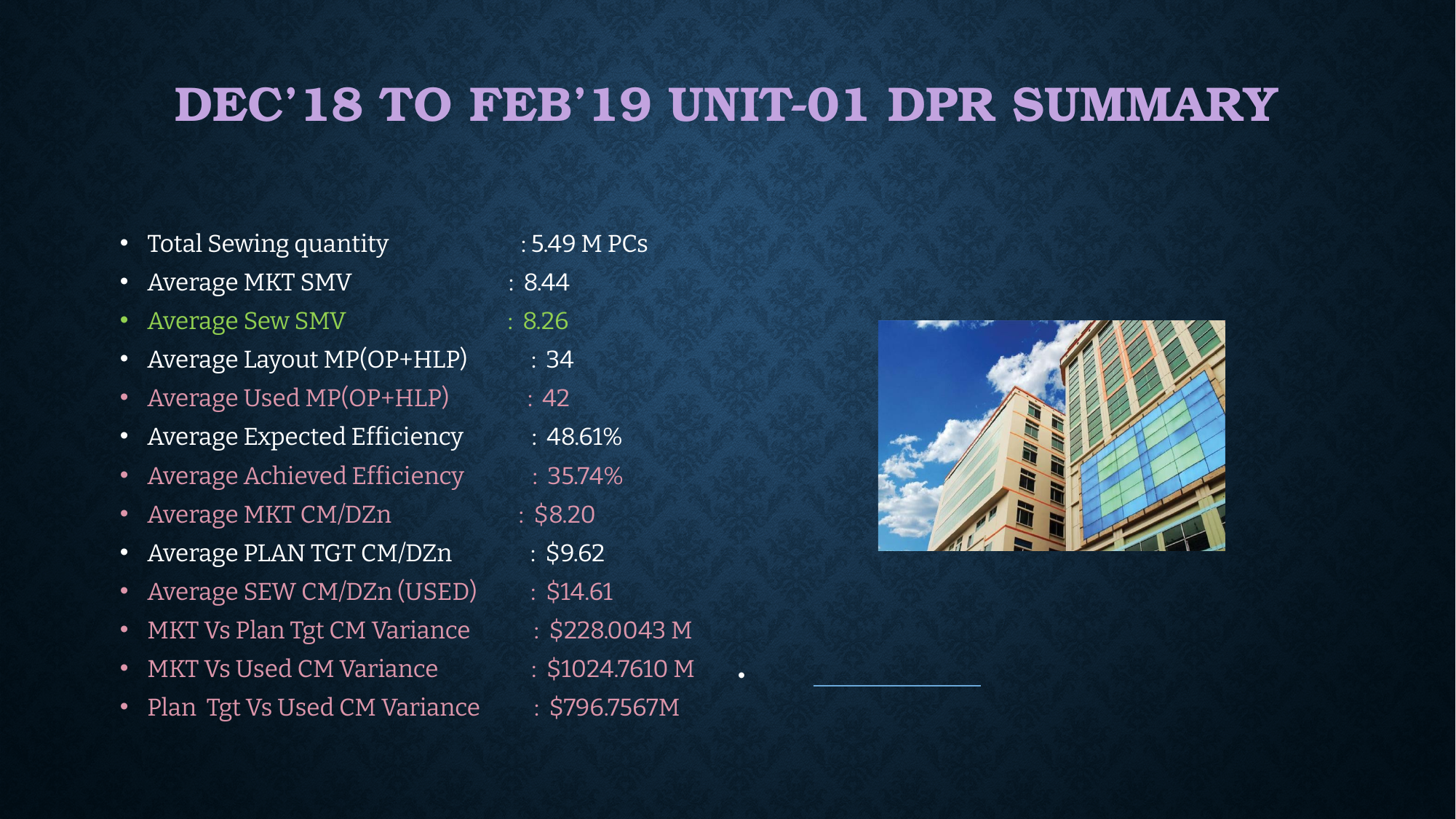

# DEC’18 TO FEB’19 UNIT-01 DPR SUMMARY
Total Sewing quantity                           : 5.49 M PCs
Average MKT SMV                                :  8.44
Average Sew SMV                                 :  8.26
Average Layout MP(OP+HLP)             :  34
Average Used MP(OP+HLP)                :  42
Average Expected Efficiency              :  48.61%
Average Achieved Efficiency              :  35.74%
Average MKT CM/DZn                          :  $8.20
Average PLAN TGT CM/DZn                :  $9.62
Average SEW CM/DZn (USED)           :  $14.61
MKT Vs Plan Tgt CM Variance             :  $228.0043 M
MKT Vs Used CM Variance                   :  $1024.7610 M
Plan  Tgt Vs Used CM Variance           :  $796.7567M